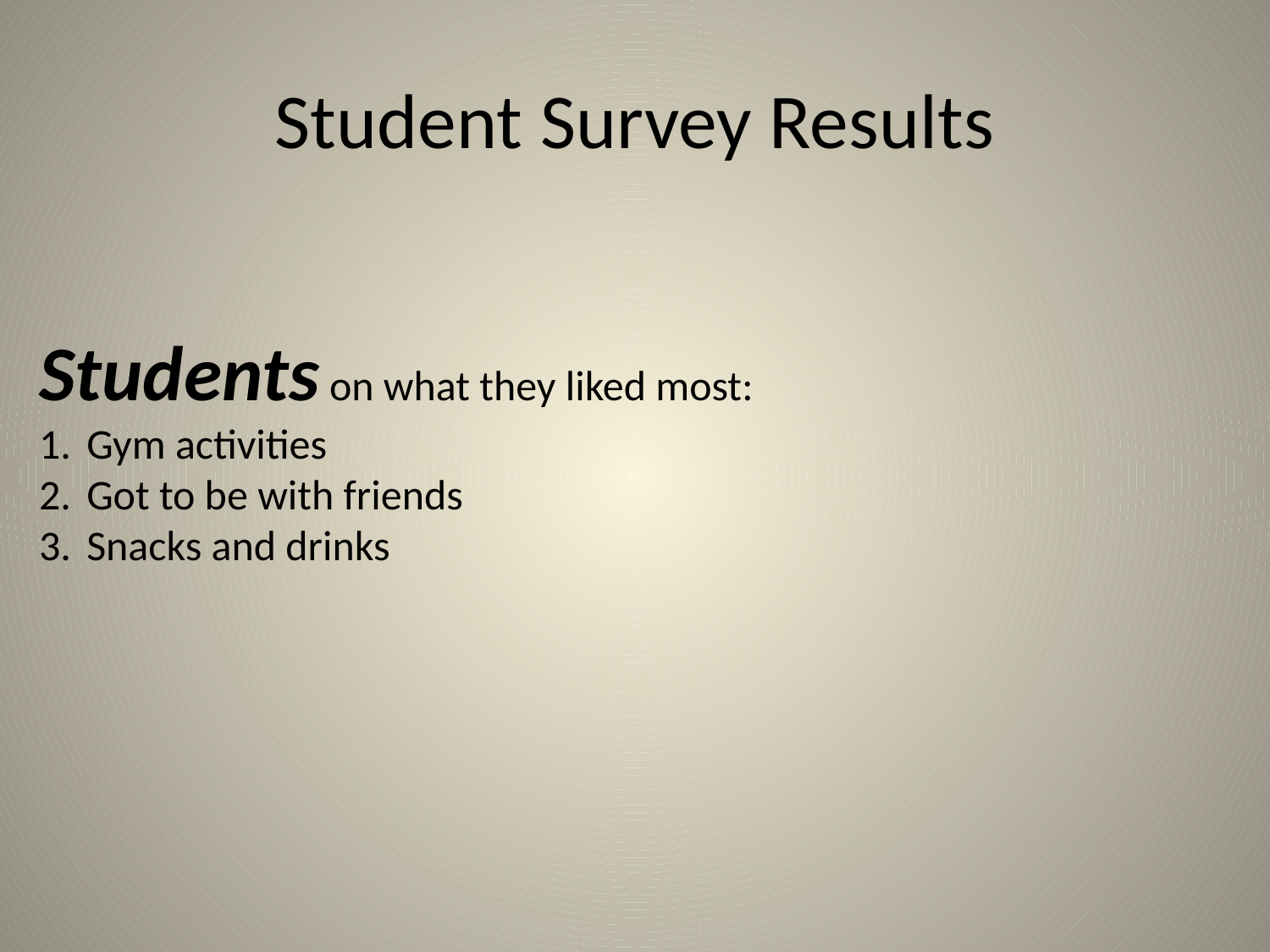

# Student Survey Results
Students on what they liked most:
Gym activities
Got to be with friends
Snacks and drinks